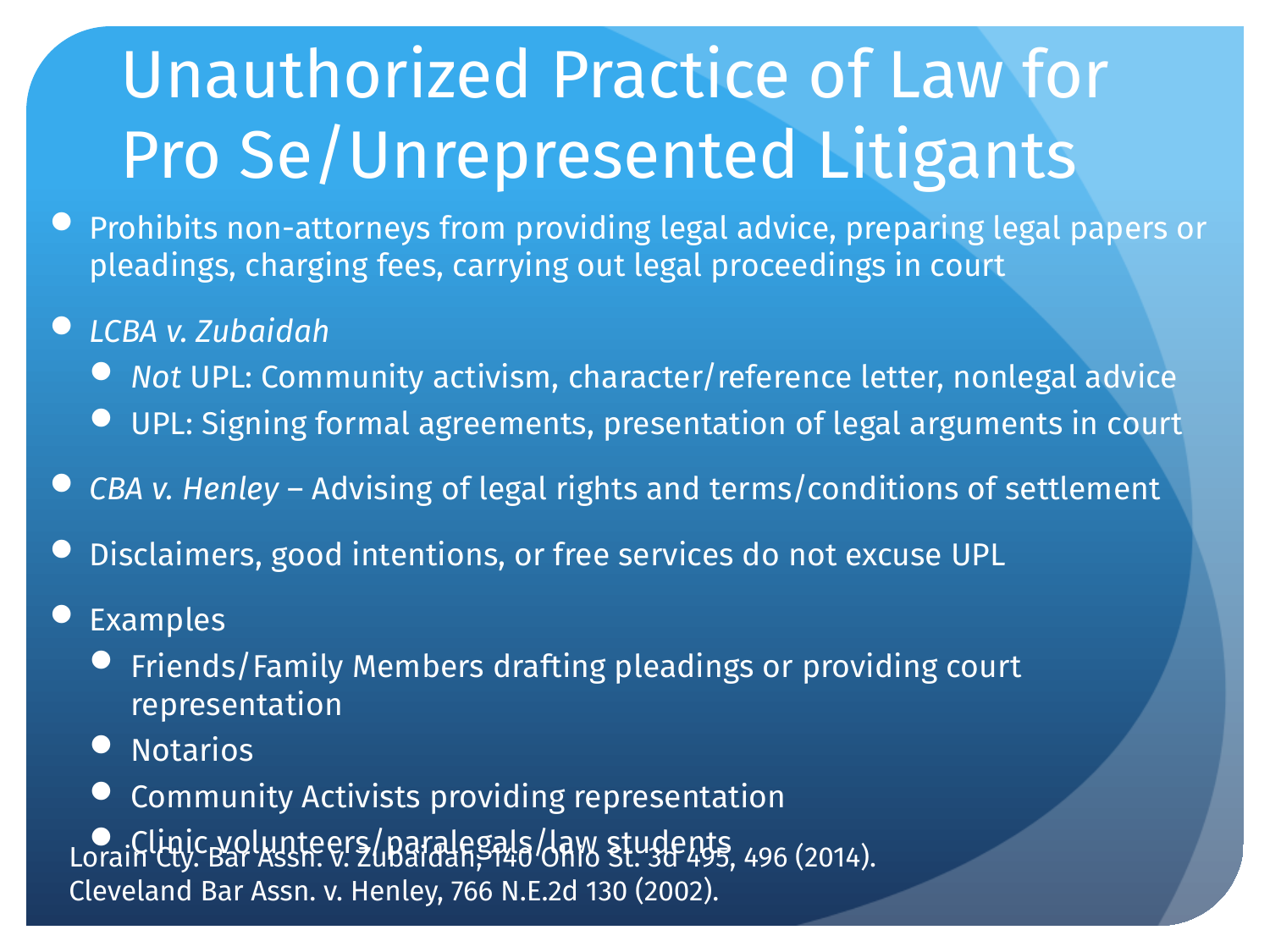

# Unauthorized Practice of Law for Pro Se/Unrepresented Litigants
Prohibits non-attorneys from providing legal advice, preparing legal papers or pleadings, charging fees, carrying out legal proceedings in court
LCBA v. Zubaidah
Not UPL: Community activism, character/reference letter, nonlegal advice
UPL: Signing formal agreements, presentation of legal arguments in court
CBA v. Henley – Advising of legal rights and terms/conditions of settlement
Disclaimers, good intentions, or free services do not excuse UPL
Examples
Friends/Family Members drafting pleadings or providing court representation
Notarios
Community Activists providing representation
Clinic volunteers/paralegals/law students
Lorain Cty. Bar Assn. v. Zubaidah, 140 Ohio St. 3d 495, 496 (2014).
Cleveland Bar Assn. v. Henley, 766 N.E.2d 130 (2002).